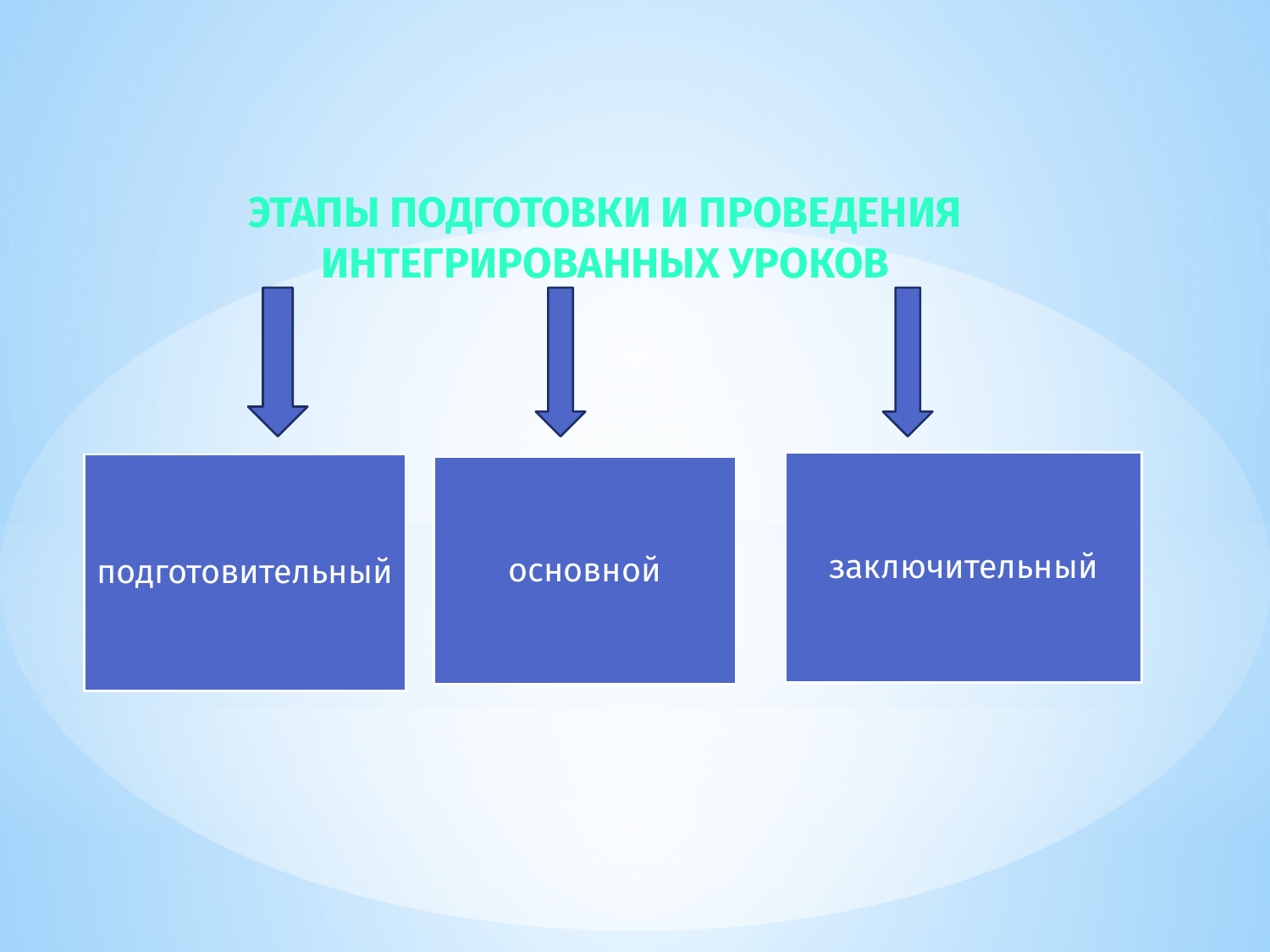

подготовительный
основной
заключительный
Этапы подготовки и проведения интегрированных уроков